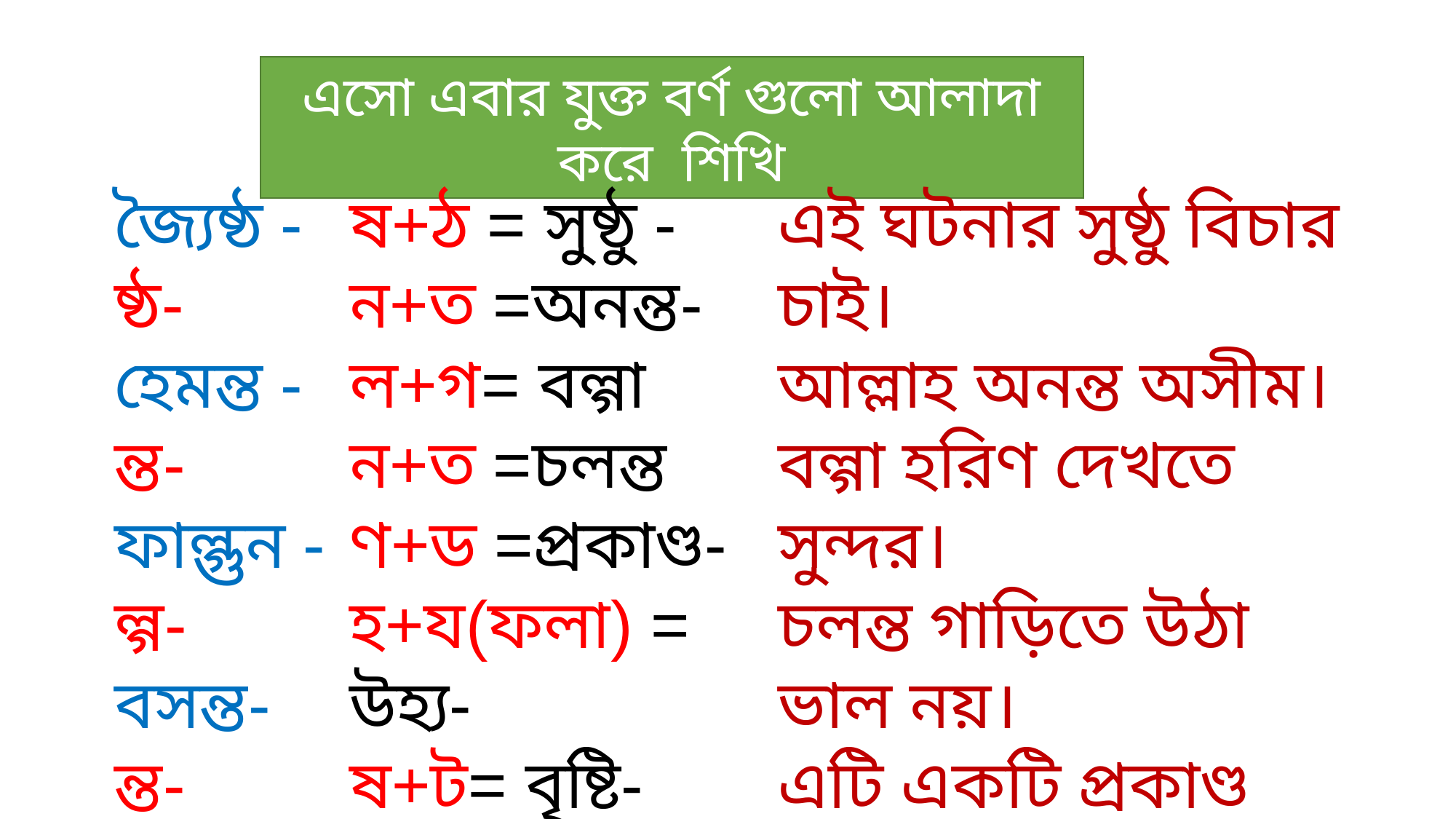

এসো এবার যুক্ত বর্ণ গুলো আলাদা করে  শিখি
জ্যৈষ্ঠ - ষ্ঠ-
হেমন্ত - ন্ত-
ফাল্গুন - ল্গ-
বসন্ত-  ন্ত-
প্রচণ্ড-  ণ্ড-
অসহ্য- হ্য-
মিষ্টি - ষ্ট -

ষ+ঠ = সুষ্ঠু -
ন+ত =অনন্ত-
ল+গ= বল্গা
ন+ত =চলন্ত
ণ+ড =প্রকাণ্ড-
হ+য(ফলা) = উহ্য-
ষ+ট= বৃষ্টি-
এই ঘটনার সুষ্ঠু বিচার চাই।
আল্লাহ অনন্ত অসীম।
বল্গা হরিণ দেখতে সুন্দর।
চলন্ত গাড়িতে উঠা ভাল নয়।
এটি একটি প্রকাণ্ড বড়গাছ।
এখানে শব্দটি উহ্য।
সকাল থেকে বৃষ্টি হচ্ছে।